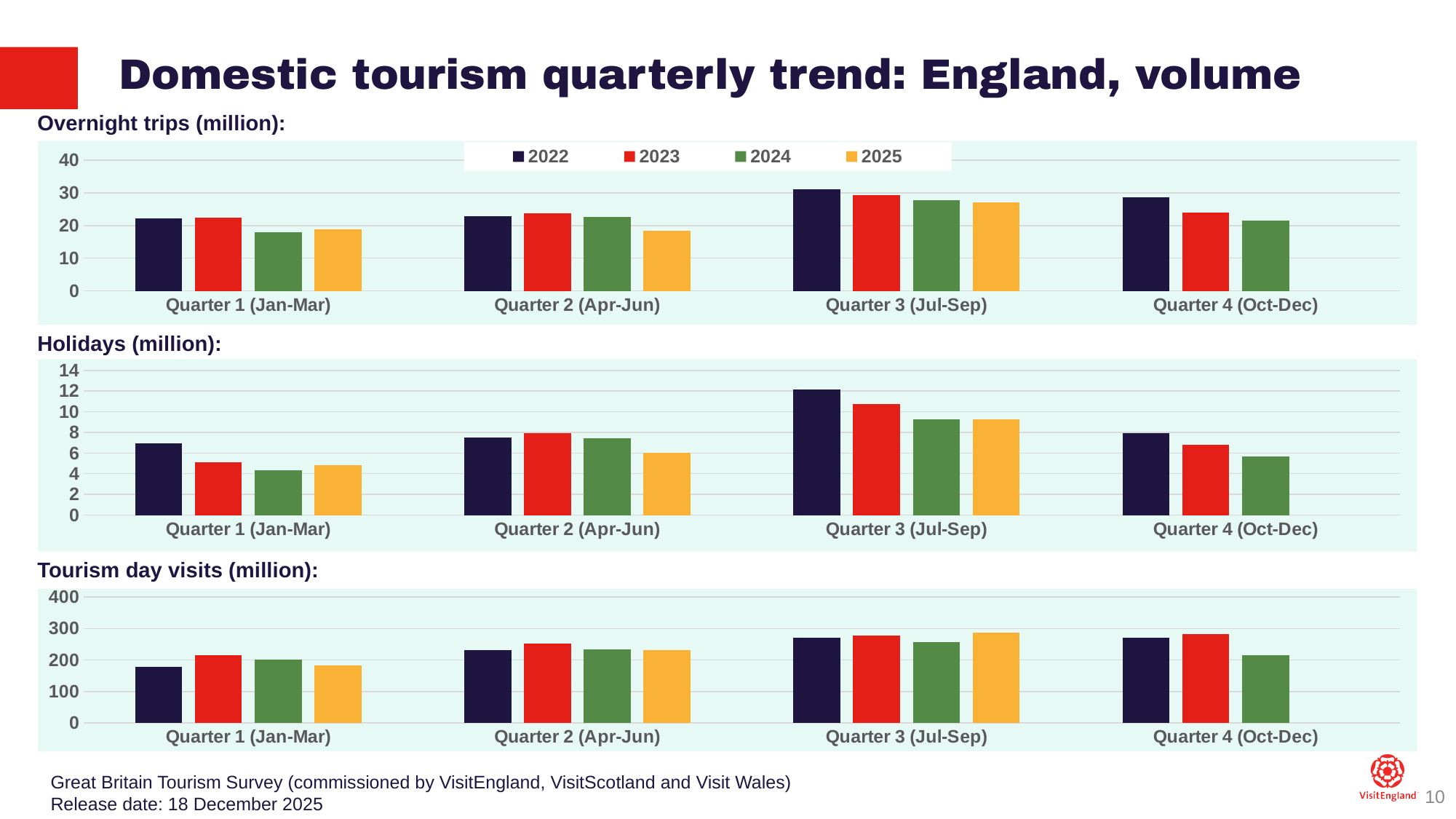

# Domestic tourism quarterly trend: England, volume
Overnight trips (million):

### Chart

| Category | 2022 | 2023 | 2024 | 2025 |
|---|---|---|---|---|
| Quarter 1 (Jan-Mar) | 22.13510032070061 | 22.350741397588372 | 17.861252882027333 | 18.8775663676479 |
| Quarter 2 (Apr-Jun) | 22.80851688208977 | 23.776335085925435 | 22.584064417619064 | 18.5 |
| Quarter 3 (Jul-Sep) | 31.071199902754554 | 29.270870289864888 | 27.642034689101585 | 27.0 |
| Quarter 4 (Oct-Dec) | 28.53025853278049 | 24.042376849756682 | 21.501641572369305 | None |
Holidays (million):

### Chart

| Category | 2022 | 2023 | 2024 | 2025 |
|---|---|---|---|---|
| Quarter 1 (Jan-Mar) | 6.914986960028585 | 5.134044930453517 | 4.350508521843805 | 4.8 |
| Quarter 2 (Apr-Jun) | 7.523847962293412 | 7.918905800652728 | 7.442652063493741 | 6.0 |
| Quarter 3 (Jul-Sep) | 12.147236405086517 | 10.757177102504116 | 9.278164911987428 | 9.3 |
| Quarter 4 (Oct-Dec) | 7.940384195515485 | 6.820822496258532 | 5.70235177195121 | None |
Tourism day visits (million):

### Chart

| Category | 2022 | 2023 | 2024 | 2025 |
|---|---|---|---|---|
| Quarter 1 (Jan-Mar) | 179.35196599083045 | 216.205482221191 | 201.65851272478858 | 184.01574108828976 |
| Quarter 2 (Apr-Jun) | 230.44874287598668 | 253.12439268244987 | 233.85560838730544 | 231.1 |
| Quarter 3 (Jul-Sep) | 270.67168456579867 | 277.3181189853986 | 255.87713554191228 | 286.0 |
| Quarter 4 (Oct-Dec) | 270.50699815031686 | 283.38844741194254 | 214.93497072801617 | None |
Great Britain Tourism Survey (commissioned by VisitEngland, VisitScotland and Visit Wales)
Release date: 18 December 2025
10